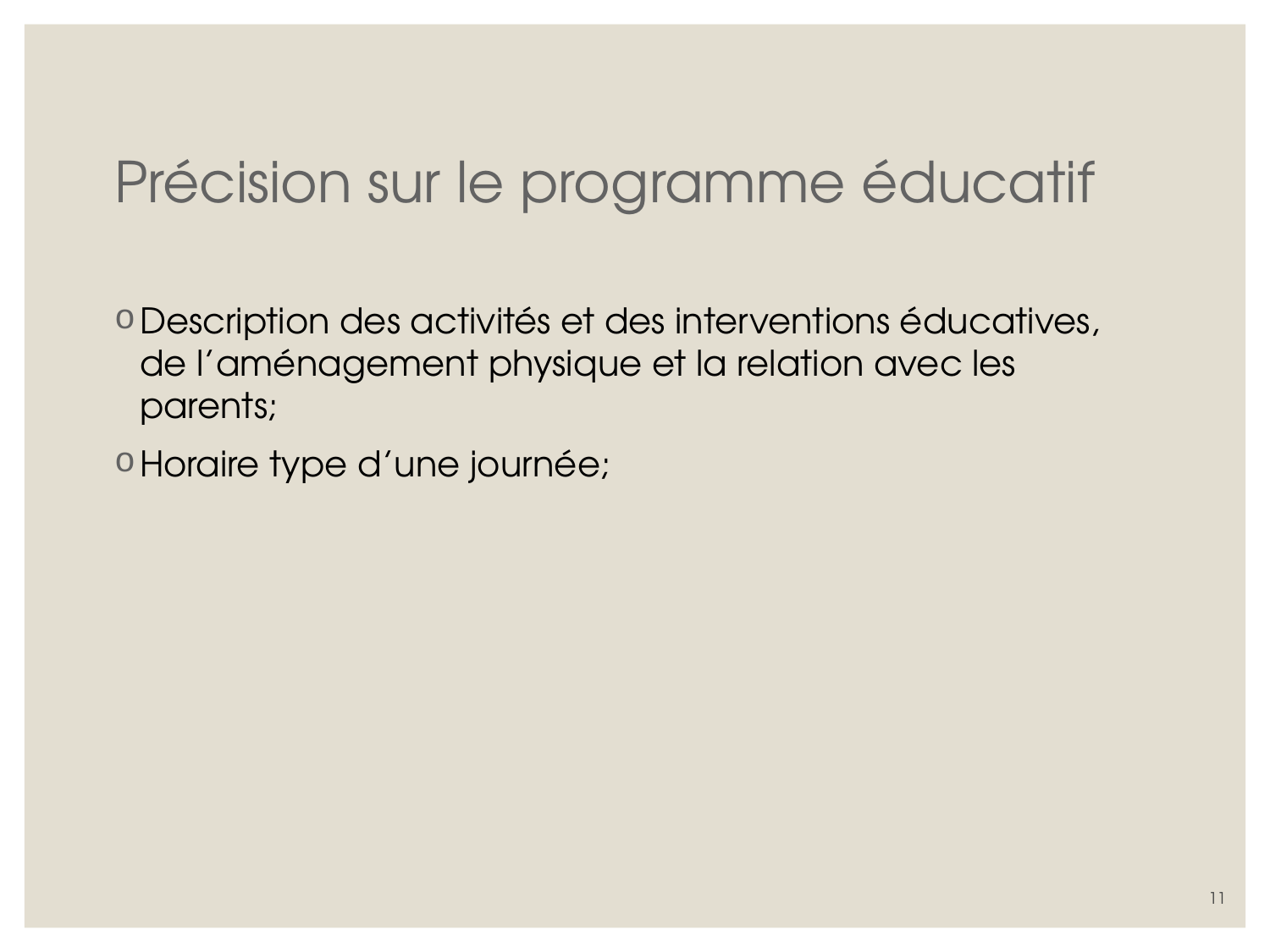

# Précision sur le programme éducatif
Description des activités et des interventions éducatives, de l’aménagement physique et la relation avec les parents;
Horaire type d’une journée;

11